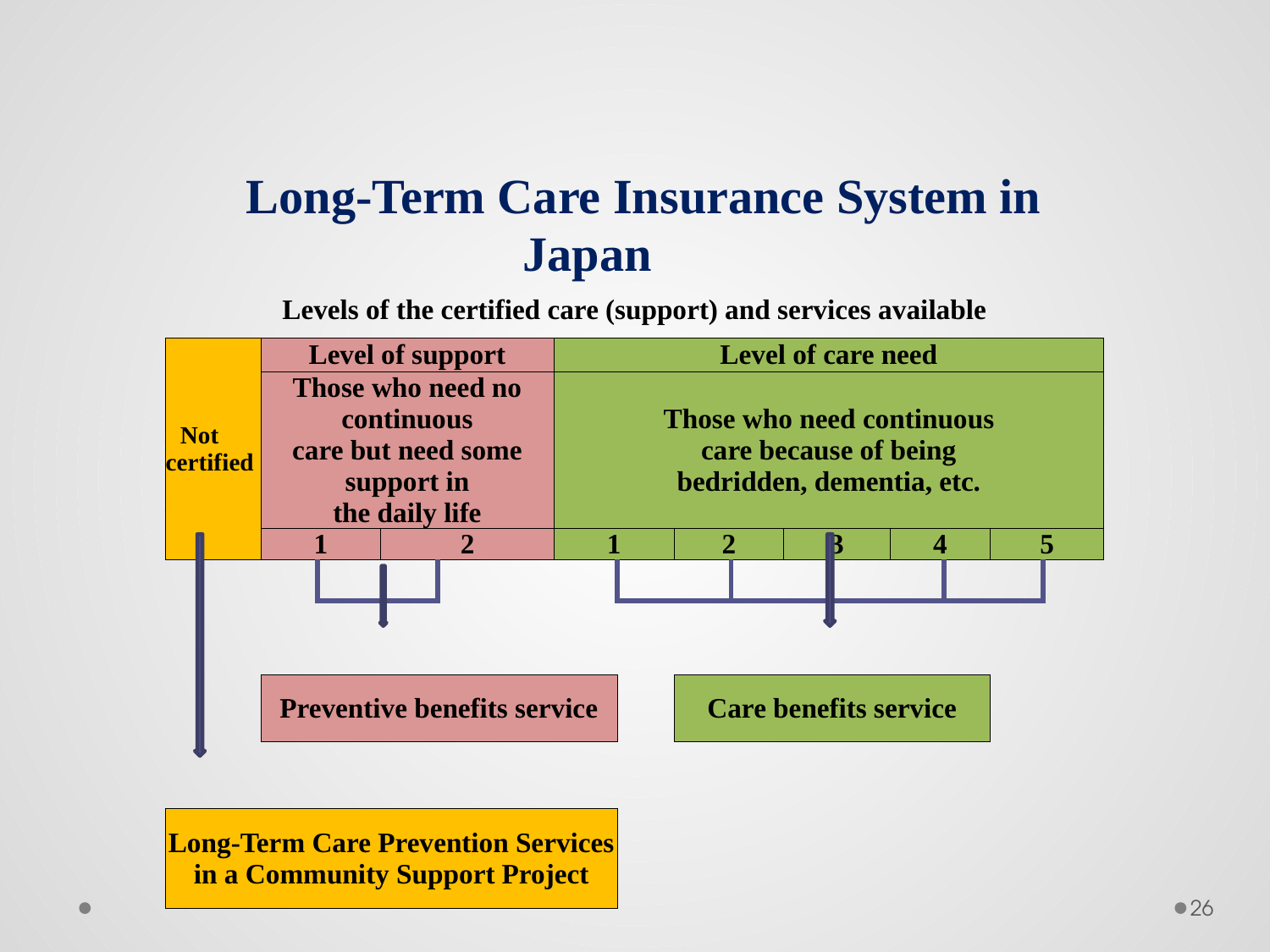

| Long-Term Care Insurance System in Japan |  |  |  |  |  |  |  |  |  |  |  |  |  |  |  |  |
| --- | --- | --- | --- | --- | --- | --- | --- | --- | --- | --- | --- | --- | --- | --- | --- | --- |
|  | Levels of the certified care (support) and services available |  |  |  |  |  |  |  |  |  |  |  |  |  |  |  |
|  | Not certified | Level of support |  |  |  | Level of care need |  |  |  |  |  |  |  |  |  |  |
|  |  | Those who need no continuous care but need some support in the daily life |  |  |  | Those who need continuous care because of being bedridden, dementia, etc. |  |  |  |  |  |  |  |  |  |  |
|  |  | 1 |  | 2 |  | 1 |  | 2 |  | 3 |  | 4 |  | 5 |  |  |
|  |  |  |  |  |  |  |  |  |  |  |  |  |  |  |  |  |
|  |  |  |  |  |  |  |  |  |  |  |  |  |  |  |  |  |
|  |  |  |  |  |  |  |  |  |  |  |  |  |  |  |  |  |
|  |  | Preventive benefits service |  |  |  |  |  | Care benefits service |  |  |  |  |  |  |  |  |
|  |  |  |  |  |  |  |  |  |  |  |  |  |  |  |  |  |
|  |  |  |  |  |  |  |  |  |  |  |  |  |  |  |  |  |
|  |  |  |  |  |  |  |  |  |  |  |  |  |  |  |  |  |
|  | Long-Term Care Prevention Services in a Community Support Project |  |  |  |  |  |  |  |  |  |  |  |  |  |  |  |
|  |  |  |  |  |  |  |  |  |  |  |  |  |  |  |  |  |
|  |  |  |  |  |  |  |  |  |  |  |  |  |  |  |  |  |
|  |  |  |  |  |  |  |  |  |  |  |  |  |  |  |  |  |

26